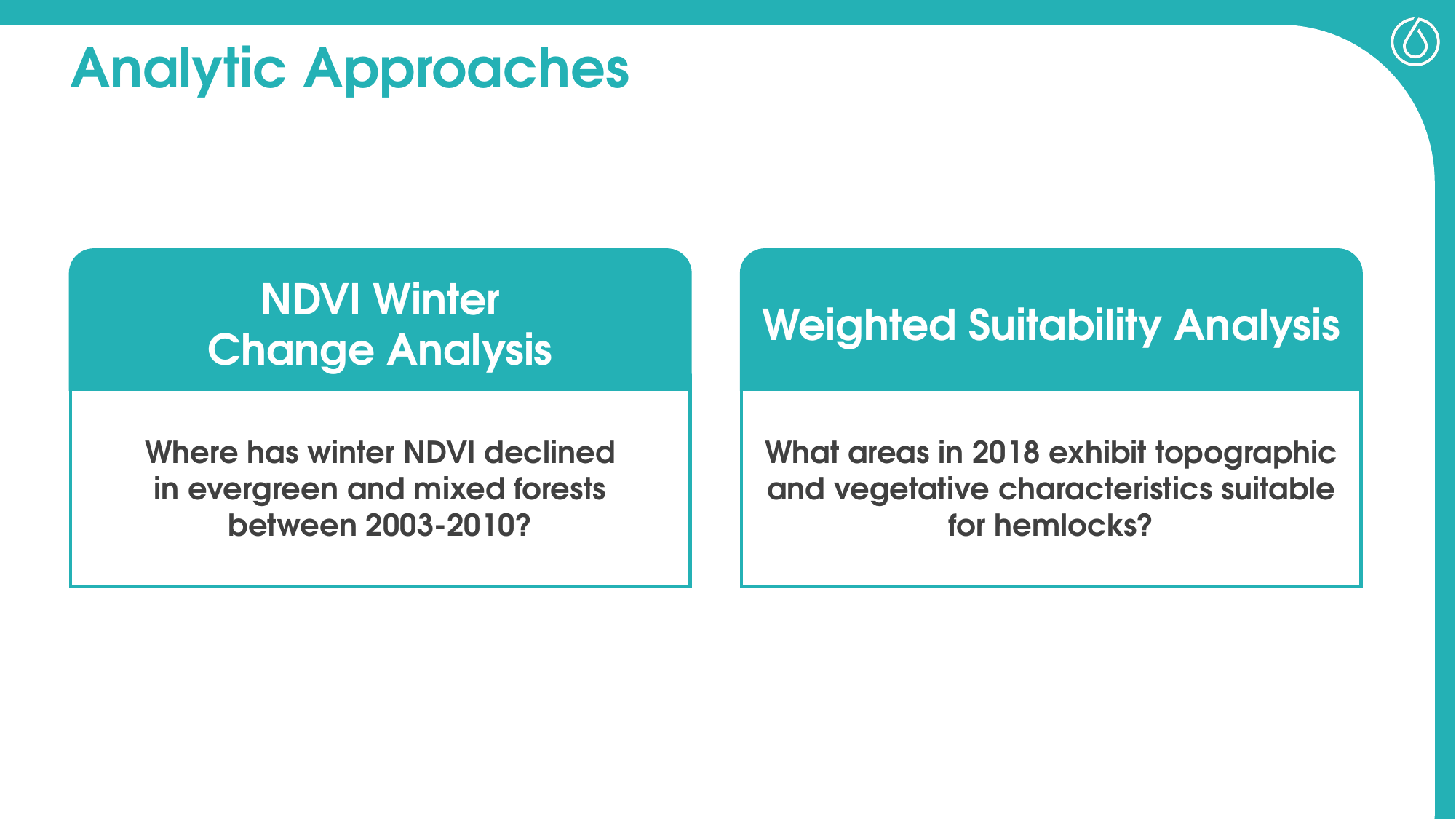

Analytic Approaches
NDVI Winter Change Analysis
Weighted Suitability Analysis
What areas in 2018 exhibit topographic and vegetative characteristics suitable for hemlocks?
Where has winter NDVI declined in evergreen and mixed forests between 2003-2010?